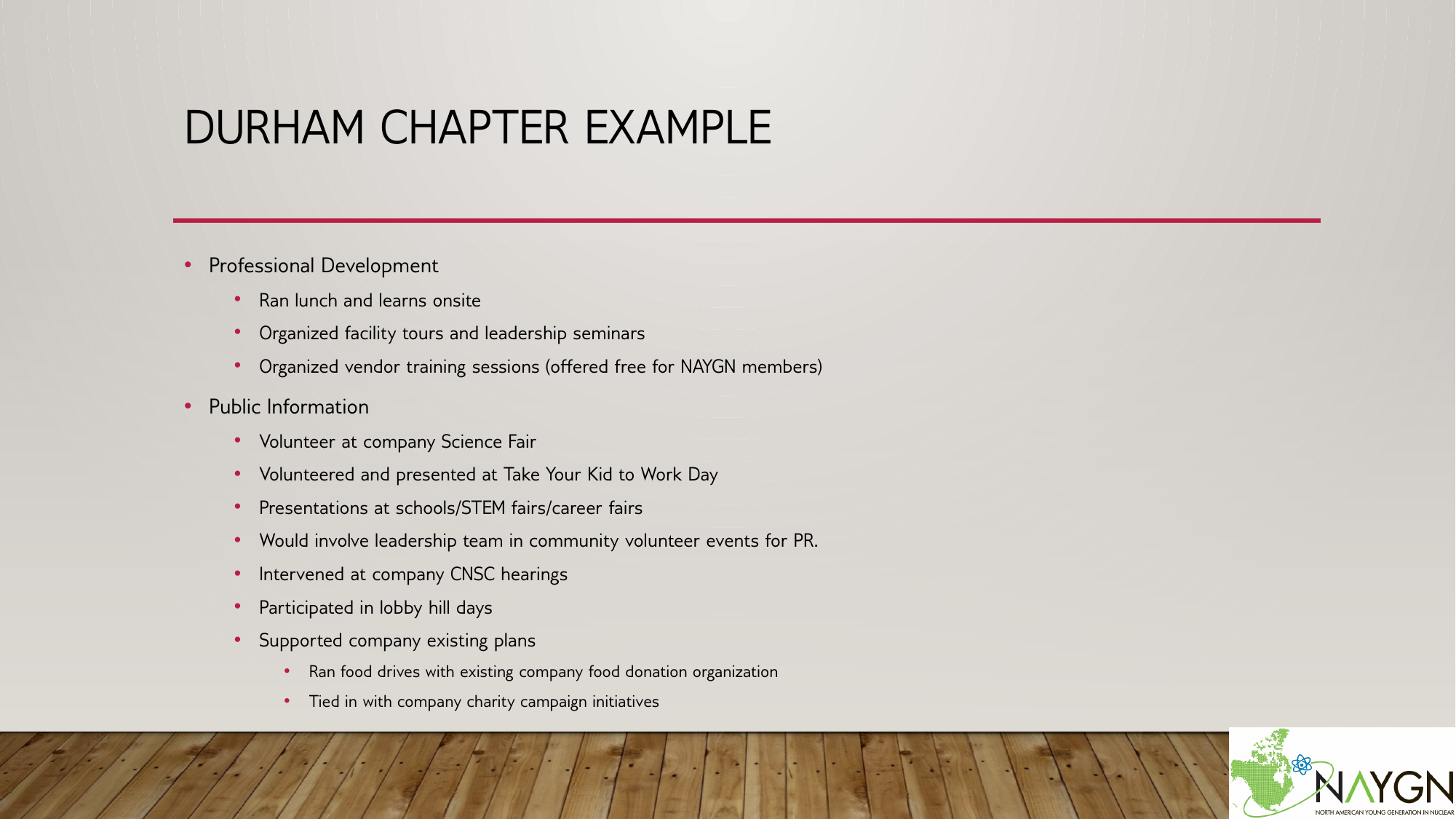

# Durham chapter example
Professional Development
Ran lunch and learns onsite
Organized facility tours and leadership seminars
Organized vendor training sessions (offered free for NAYGN members)
Public Information
Volunteer at company Science Fair
Volunteered and presented at Take Your Kid to Work Day
Presentations at schools/STEM fairs/career fairs
Would involve leadership team in community volunteer events for PR.
Intervened at company CNSC hearings
Participated in lobby hill days
Supported company existing plans
Ran food drives with existing company food donation organization
Tied in with company charity campaign initiatives